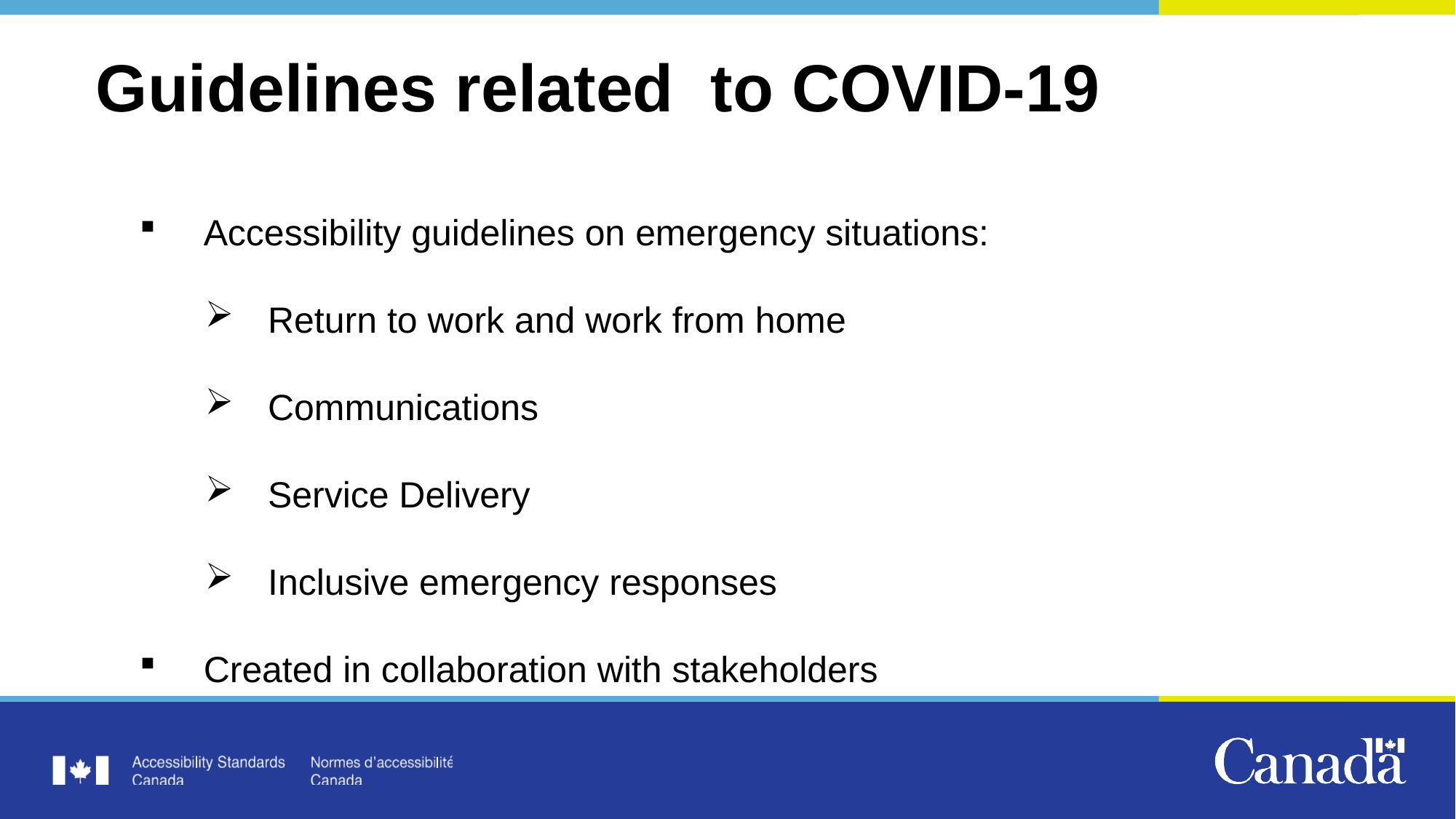

# Guidelines related  to COVID-19
Accessibility guidelines on emergency situations:
Return to work and work from home
Communications
Service Delivery
Inclusive emergency responses
Created in collaboration with stakeholders